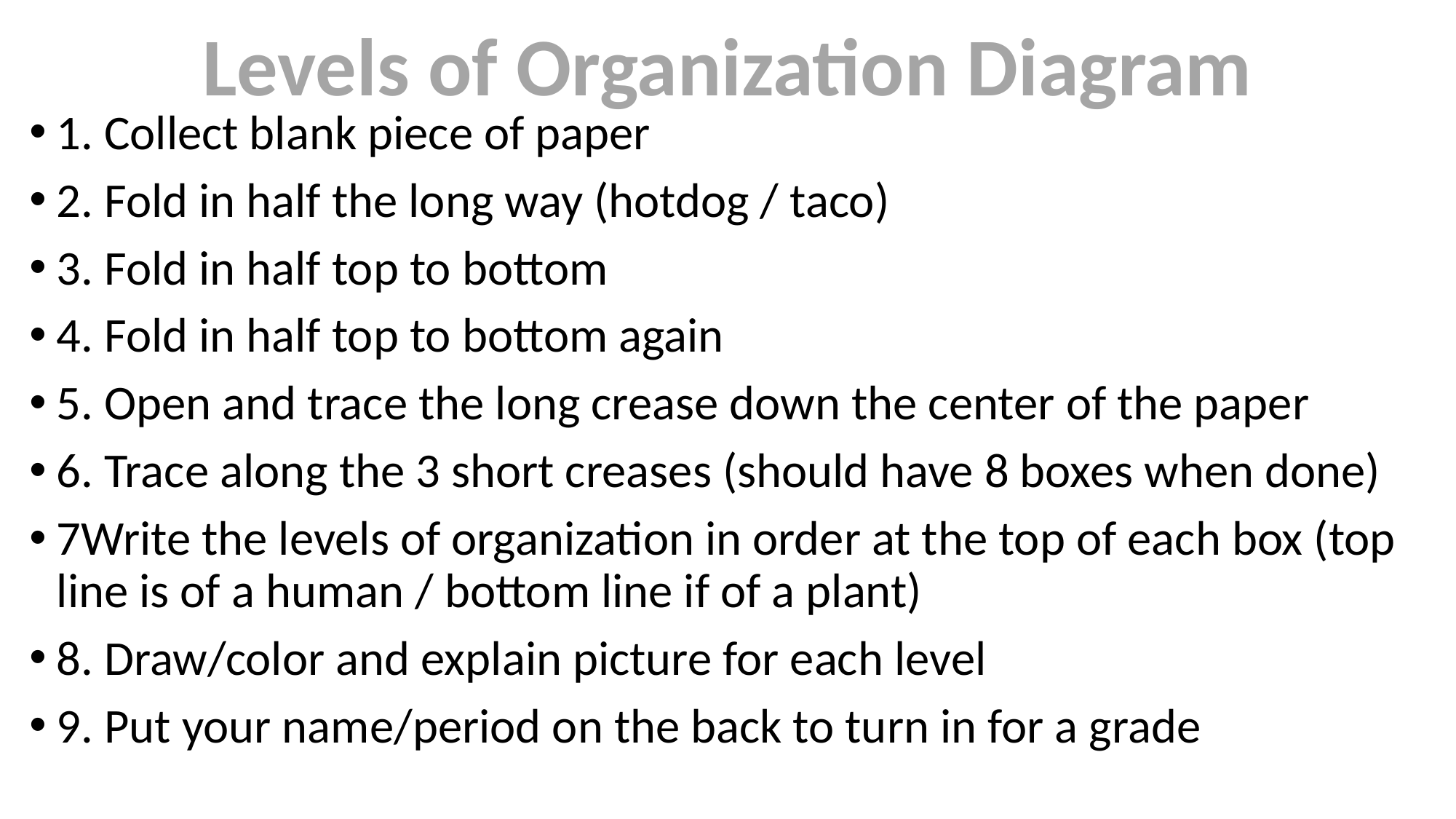

Levels of Organization Diagram
1. Collect blank piece of paper
2. Fold in half the long way (hotdog / taco)
3. Fold in half top to bottom
4. Fold in half top to bottom again
5. Open and trace the long crease down the center of the paper
6. Trace along the 3 short creases (should have 8 boxes when done)
7Write the levels of organization in order at the top of each box (top line is of a human / bottom line if of a plant)
8. Draw/color and explain picture for each level
9. Put your name/period on the back to turn in for a grade